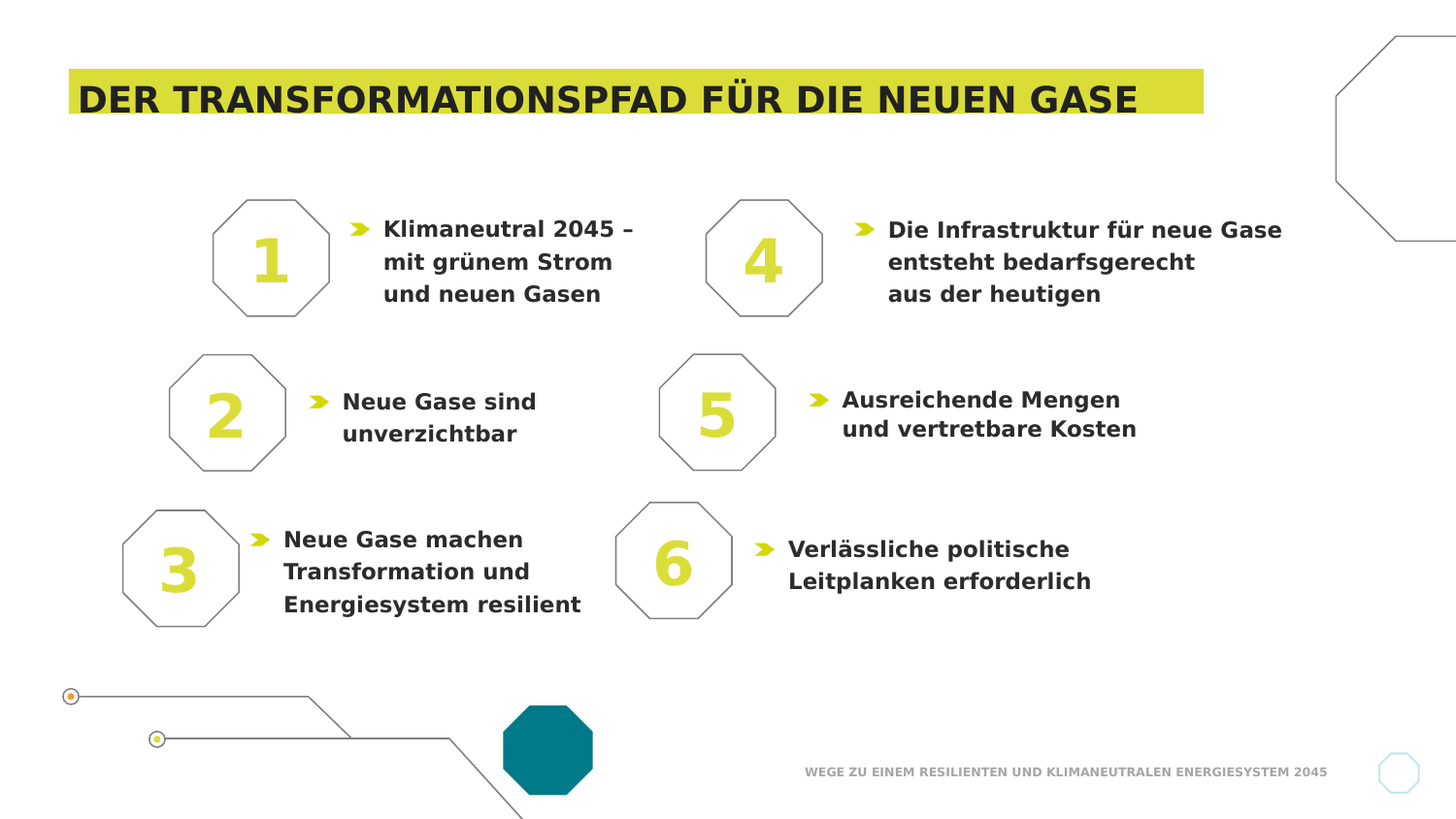

# DER TRANSFORMATIONSPFAD FÜR DIE NEUEN GASE

Klimaneutral 2045 –
mit grünem Strom
und neuen Gasen

Die Infrastruktur für neue Gase entsteht bedarfsgerecht
aus der heutigen
1
4

Ausreichende Mengen und vertretbare Kosten

Neue Gase sind unverzichtbar
5
2

Verlässliche politische Leitplanken erforderlich
3
Neue Gase machen Transformation und Energiesystem resilient

6

06

WEGE ZU EINEM RESILIENTEN UND KLIMANEUTRALEN ENERGIESYSTEM 2045